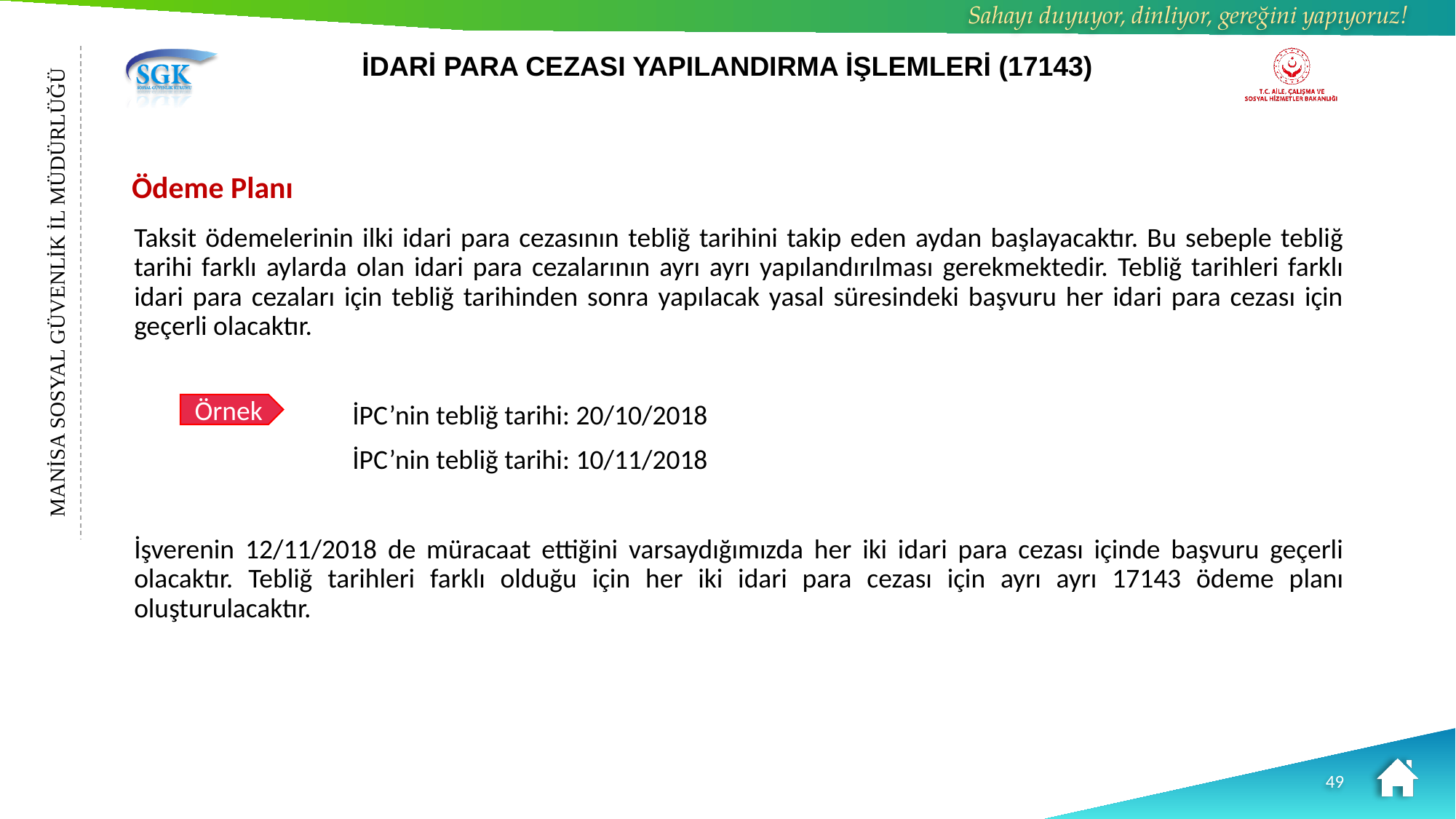

İDARİ PARA CEZASI YAPILANDIRMA İŞLEMLERİ (17143)
# Ödeme Planı
Taksit ödemelerinin ilki idari para cezasının tebliğ tarihini takip eden aydan başlayacaktır. Bu sebeple tebliğ tarihi farklı aylarda olan idari para cezalarının ayrı ayrı yapılandırılması gerekmektedir. Tebliğ tarihleri farklı idari para cezaları için tebliğ tarihinden sonra yapılacak yasal süresindeki başvuru her idari para cezası için geçerli olacaktır.

		İPC’nin tebliğ tarihi: 20/10/2018
		İPC’nin tebliğ tarihi: 10/11/2018

İşverenin 12/11/2018 de müracaat ettiğini varsaydığımızda her iki idari para cezası içinde başvuru geçerli olacaktır. Tebliğ tarihleri farklı olduğu için her iki idari para cezası için ayrı ayrı 17143 ödeme planı oluşturulacaktır.

MANİSA SOSYAL GÜVENLİK İL MÜDÜRLÜĞÜ
Örnek

49